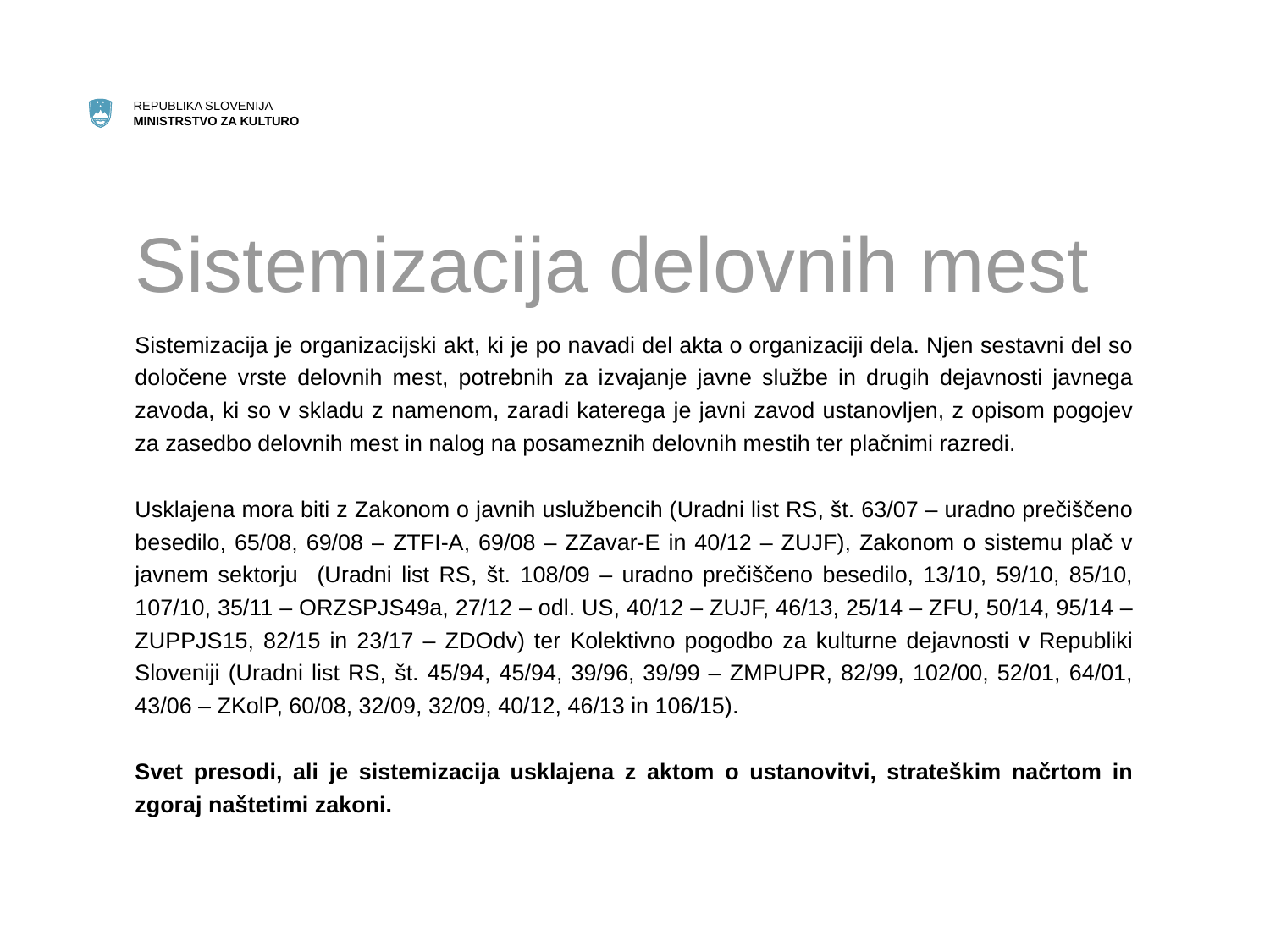

# Sistemizacija delovnih mest
Sistemizacija je organizacijski akt, ki je po navadi del akta o organizaciji dela. Njen sestavni del so določene vrste delovnih mest, potrebnih za izvajanje javne službe in drugih dejavnosti javnega zavoda, ki so v skladu z namenom, zaradi katerega je javni zavod ustanovljen, z opisom pogojev za zasedbo delovnih mest in nalog na posameznih delovnih mestih ter plačnimi razredi.

Usklajena mora biti z Zakonom o javnih uslužbencih (Uradni list RS, št. 63/07 – uradno prečiščeno besedilo, 65/08, 69/08 – ZTFI-A, 69/08 – ZZavar-E in 40/12 – ZUJF), Zakonom o sistemu plač v javnem sektorju  (Uradni list RS, št. 108/09 – uradno prečiščeno besedilo, 13/10, 59/10, 85/10, 107/10, 35/11 – ORZSPJS49a, 27/12 – odl. US, 40/12 – ZUJF, 46/13, 25/14 – ZFU, 50/14, 95/14 – ZUPPJS15, 82/15 in 23/17 – ZDOdv) ter Kolektivno pogodbo za kulturne dejavnosti v Republiki Sloveniji (Uradni list RS, št. 45/94, 45/94, 39/96, 39/99 – ZMPUPR, 82/99, 102/00, 52/01, 64/01, 43/06 – ZKolP, 60/08, 32/09, 32/09, 40/12, 46/13 in 106/15).

Svet presodi, ali je sistemizacija usklajena z aktom o ustanovitvi, strateškim načrtom in zgoraj naštetimi zakoni.